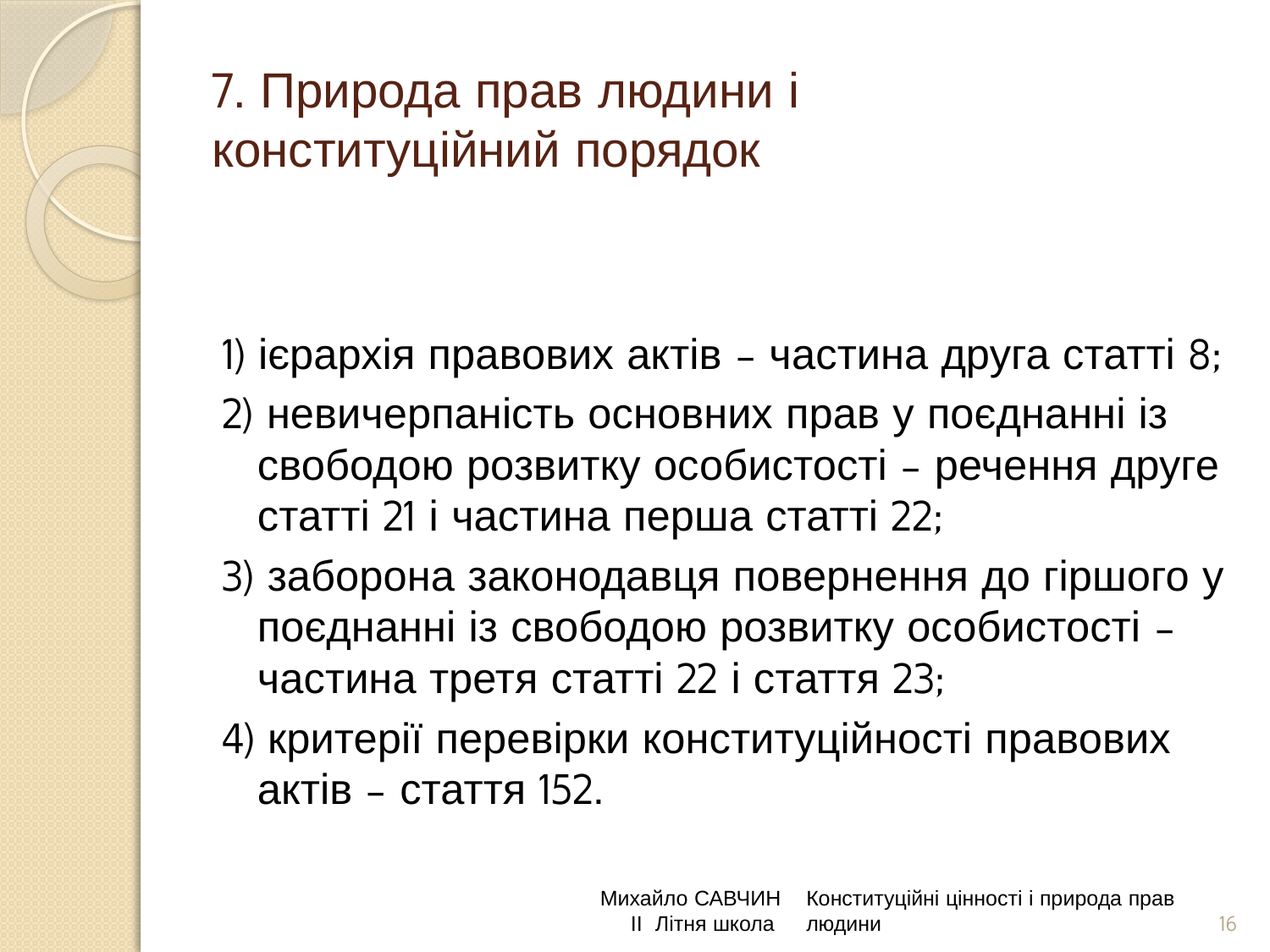

# 7. Природа прав людини і конституційний порядок

1) ієрархія правових актів – частина друга статті 8;
2) невичерпаність основних прав у поєднанні із свободою розвитку особистості – речення друге статті 21 і частина перша статті 22;
3) заборона законодавця повернення до гіршого у поєднанні із свободою розвитку особистості – частина третя статті 22 і стаття 23;
4) критерії перевірки конституційності правових актів – стаття 152.
Михайло САВЧИН
 ІІ  Літня школа
Конституційні цінності і природа прав людини
16